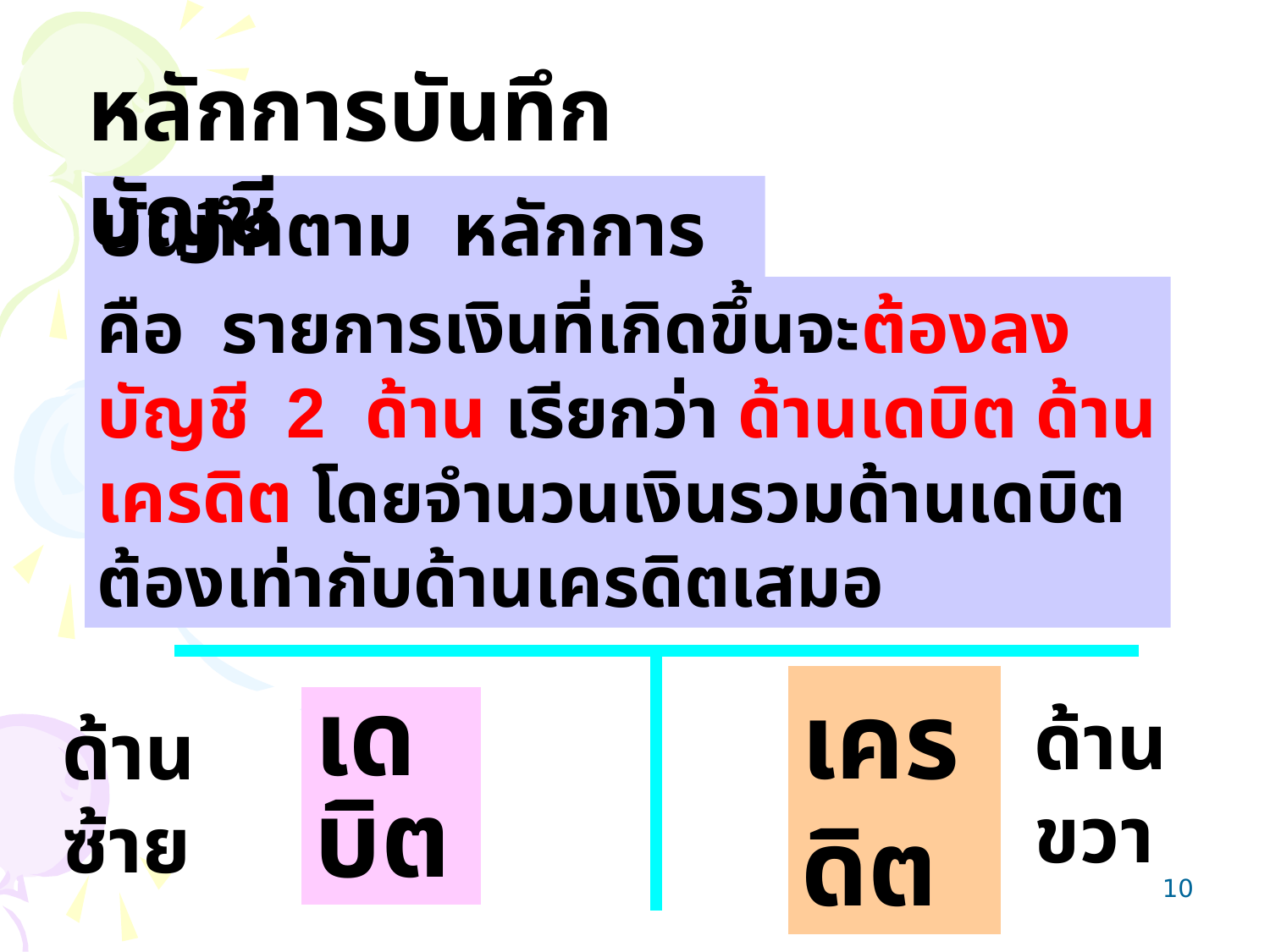

หลักการบันทึกบัญชี
บันทึกตาม  หลักการบัญชีคู่
คือ  รายการเงินที่เกิดขึ้นจะต้องลงบัญชี  2  ด้าน เรียกว่า ด้านเดบิต ด้านเครดิต โดยจำนวนเงินรวมด้านเดบิตต้องเท่ากับด้านเครดิตเสมอ

เครดิต
ด้านขวา
เดบิต
ด้านซ้าย
10